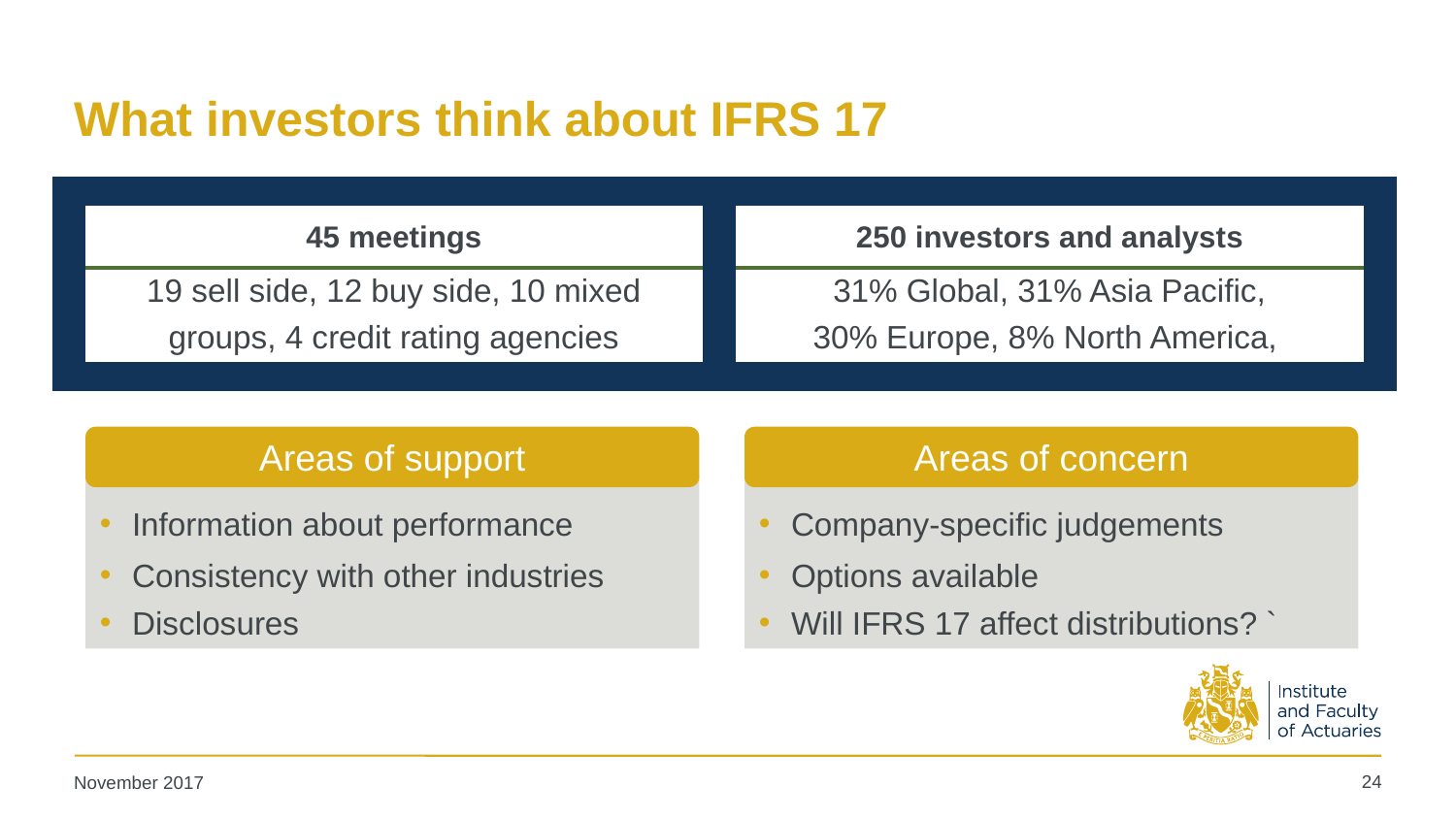

# What investors think about IFRS 17
|  |  |  |  |  |
| --- | --- | --- | --- | --- |
|  | 45 meetings |  | 250 investors and analysts |  |
|  | 19 sell side, 12 buy side, 10 mixed |  | 31% Global, 31% Asia Pacific, |  |
|  | groups, 4 credit rating agencies |  | 30% Europe, 8% North America, |  |
|  |  |  |  |  |
Areas of support
Areas of concern
Information about performance
Consistency with other industries
Disclosures
Company-specific judgements
Options available
Will IFRS 17 affect distributions? `
24
November 2017